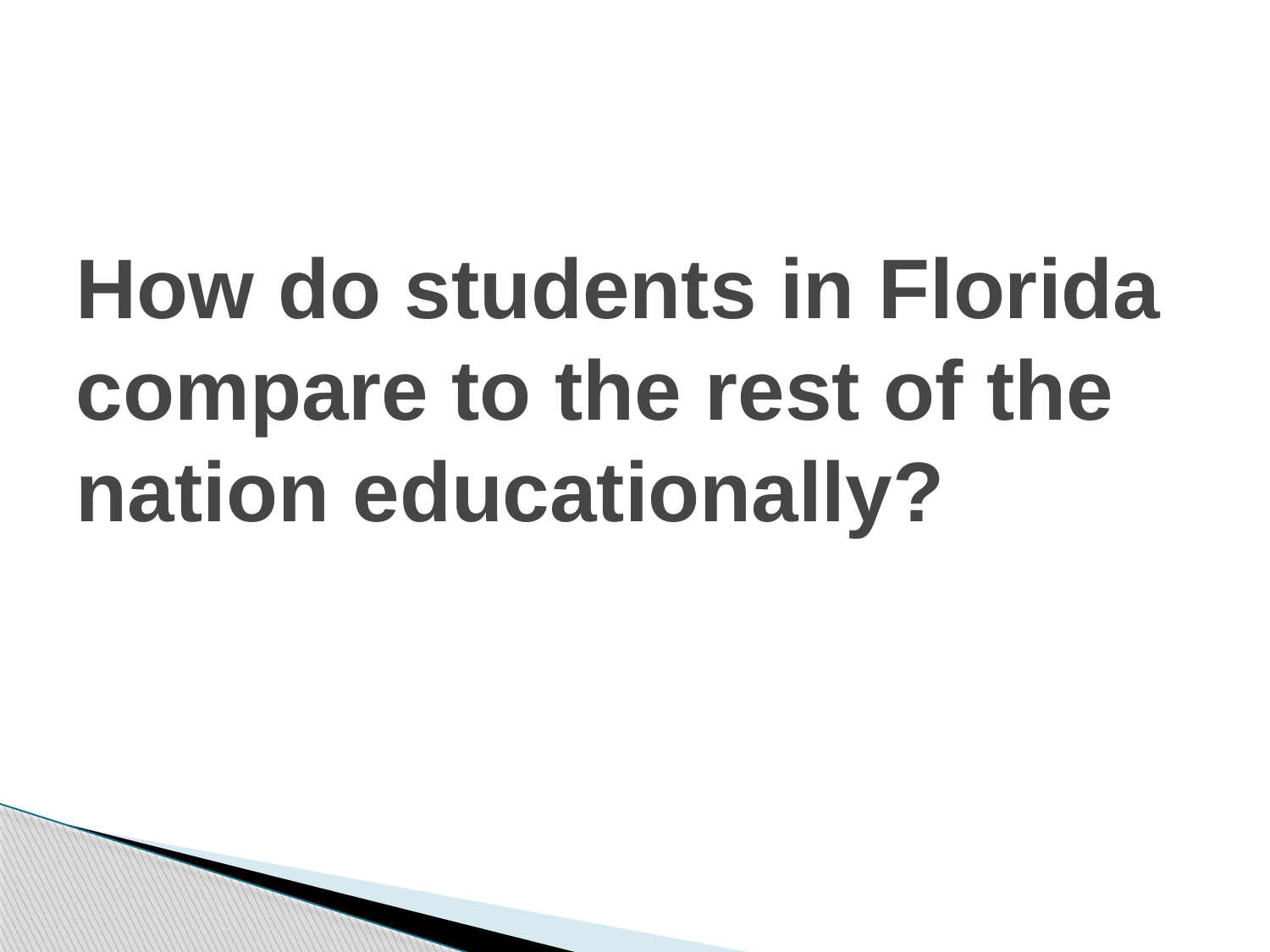

# How do students in Florida compare to the rest of the nation educationally?